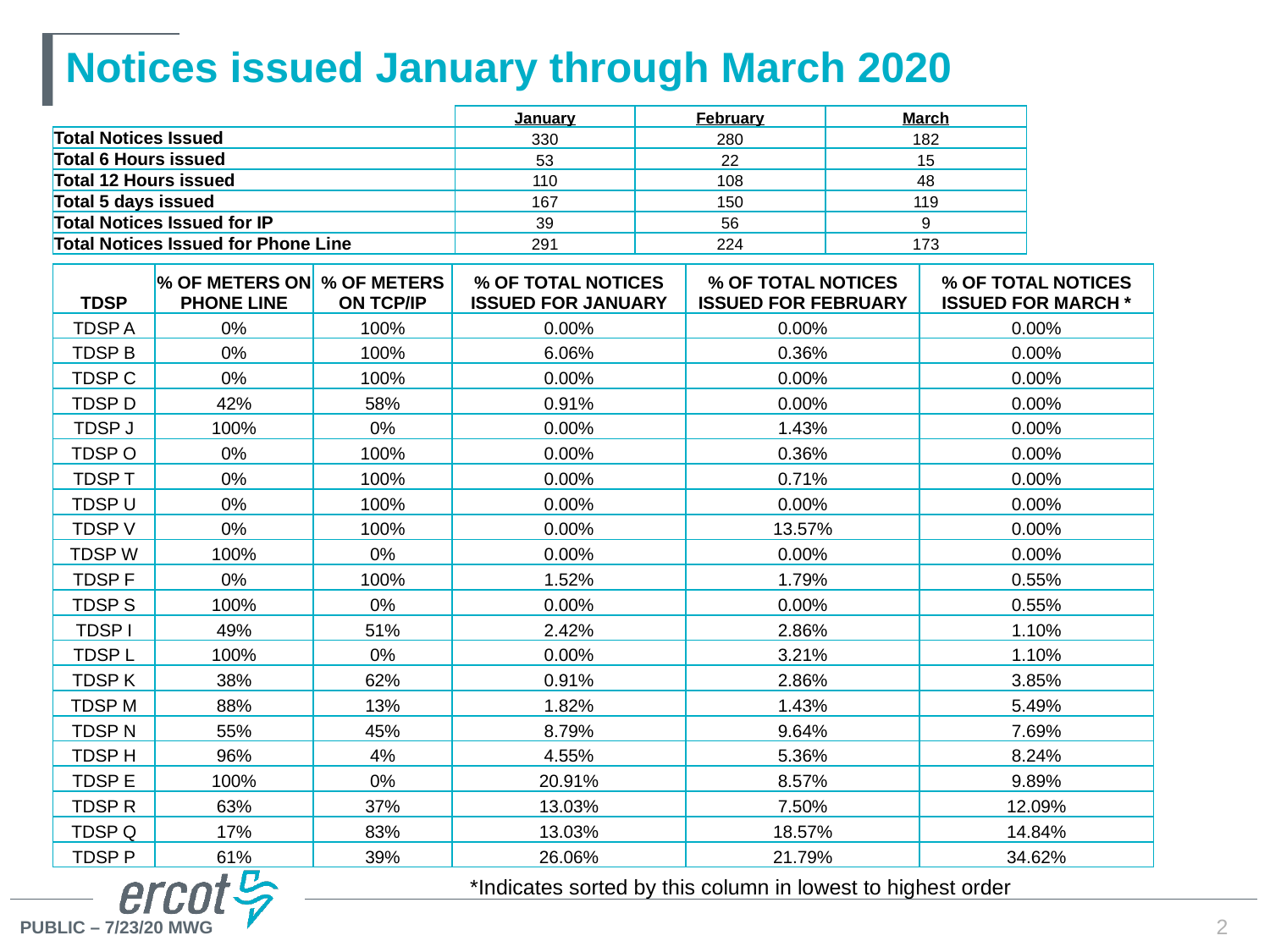

# Notices issued January through March 2020
|  | January | February | March |
| --- | --- | --- | --- |
| Total Notices Issued | 330 | 280 | 182 |
| Total 6 Hours issued | 53 | 22 | 15 |
| Total 12 Hours issued | 110 | 108 | 48 |
| Total 5 days issued | 167 | 150 | 119 |
| Total Notices Issued for IP | 39 | 56 | 9 |
| Total Notices Issued for Phone Line | 291 | 224 | 173 |
| TDSP | % OF METERS ON PHONE LINE | % OF METERS ON TCP/IP | % OF TOTAL NOTICES ISSUED FOR JANUARY | % OF TOTAL NOTICES ISSUED FOR FEBRUARY | % OF TOTAL NOTICES ISSUED FOR MARCH \* |
| --- | --- | --- | --- | --- | --- |
| TDSP A | 0% | 100% | 0.00% | 0.00% | 0.00% |
| TDSP B | 0% | 100% | 6.06% | 0.36% | 0.00% |
| TDSP C | 0% | 100% | 0.00% | 0.00% | 0.00% |
| TDSP D | 42% | 58% | 0.91% | 0.00% | 0.00% |
| TDSP J | 100% | 0% | 0.00% | 1.43% | 0.00% |
| TDSP O | 0% | 100% | 0.00% | 0.36% | 0.00% |
| TDSP T | 0% | 100% | 0.00% | 0.71% | 0.00% |
| TDSP U | 0% | 100% | 0.00% | 0.00% | 0.00% |
| TDSP V | 0% | 100% | 0.00% | 13.57% | 0.00% |
| TDSP W | 100% | 0% | 0.00% | 0.00% | 0.00% |
| TDSP F | 0% | 100% | 1.52% | 1.79% | 0.55% |
| TDSP S | 100% | 0% | 0.00% | 0.00% | 0.55% |
| TDSP I | 49% | 51% | 2.42% | 2.86% | 1.10% |
| TDSP L | 100% | 0% | 0.00% | 3.21% | 1.10% |
| TDSP K | 38% | 62% | 0.91% | 2.86% | 3.85% |
| TDSP M | 88% | 13% | 1.82% | 1.43% | 5.49% |
| TDSP N | 55% | 45% | 8.79% | 9.64% | 7.69% |
| TDSP H | 96% | 4% | 4.55% | 5.36% | 8.24% |
| TDSP E | 100% | 0% | 20.91% | 8.57% | 9.89% |
| TDSP R | 63% | 37% | 13.03% | 7.50% | 12.09% |
| TDSP Q | 17% | 83% | 13.03% | 18.57% | 14.84% |
| TDSP P | 61% | 39% | 26.06% | 21.79% | 34.62% |
*Indicates sorted by this column in lowest to highest order
2